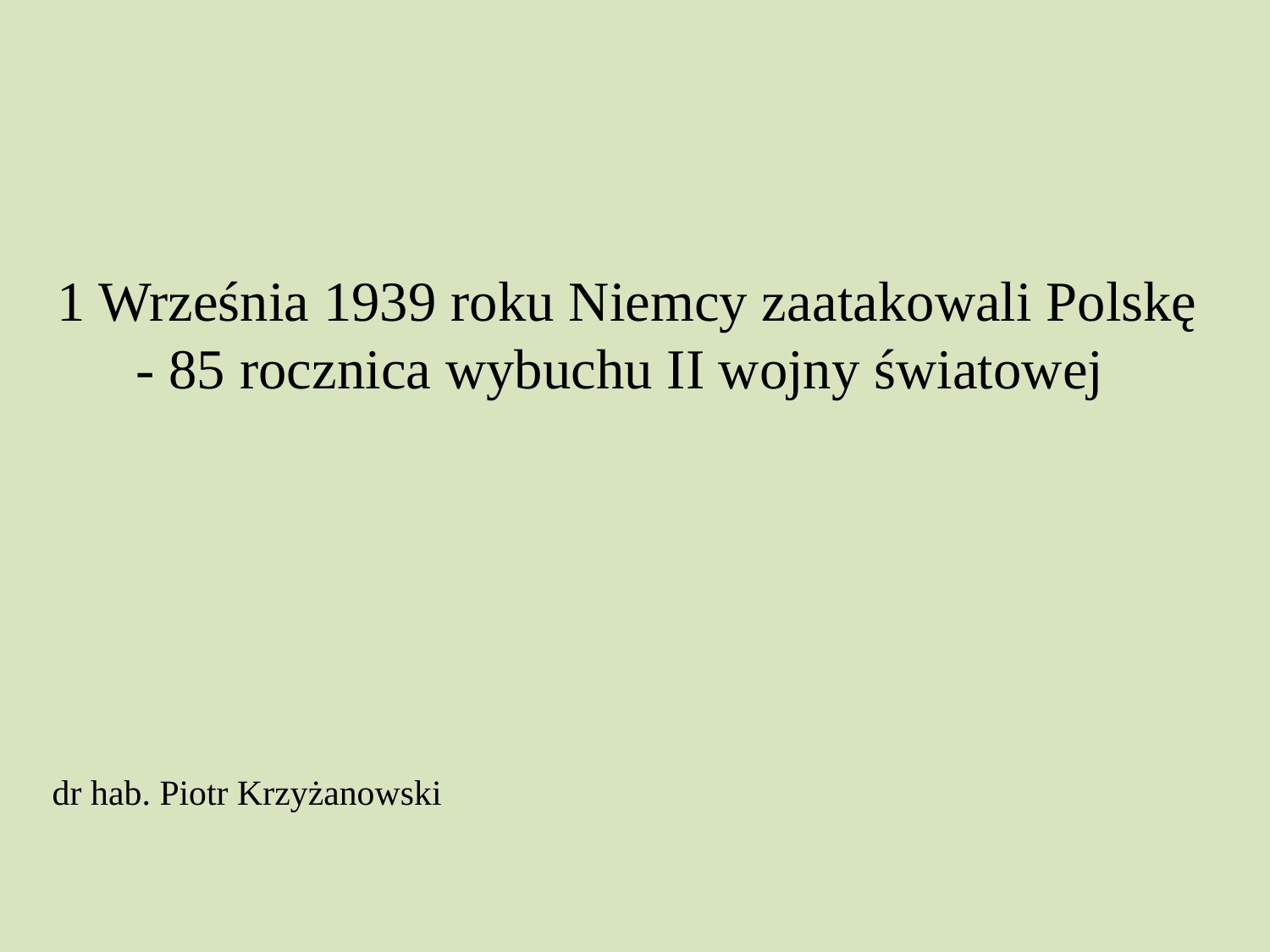

1 Września 1939 roku Niemcy zaatakowali Polskę
- 85 rocznica wybuchu II wojny światowej
dr hab. Piotr Krzyżanowski